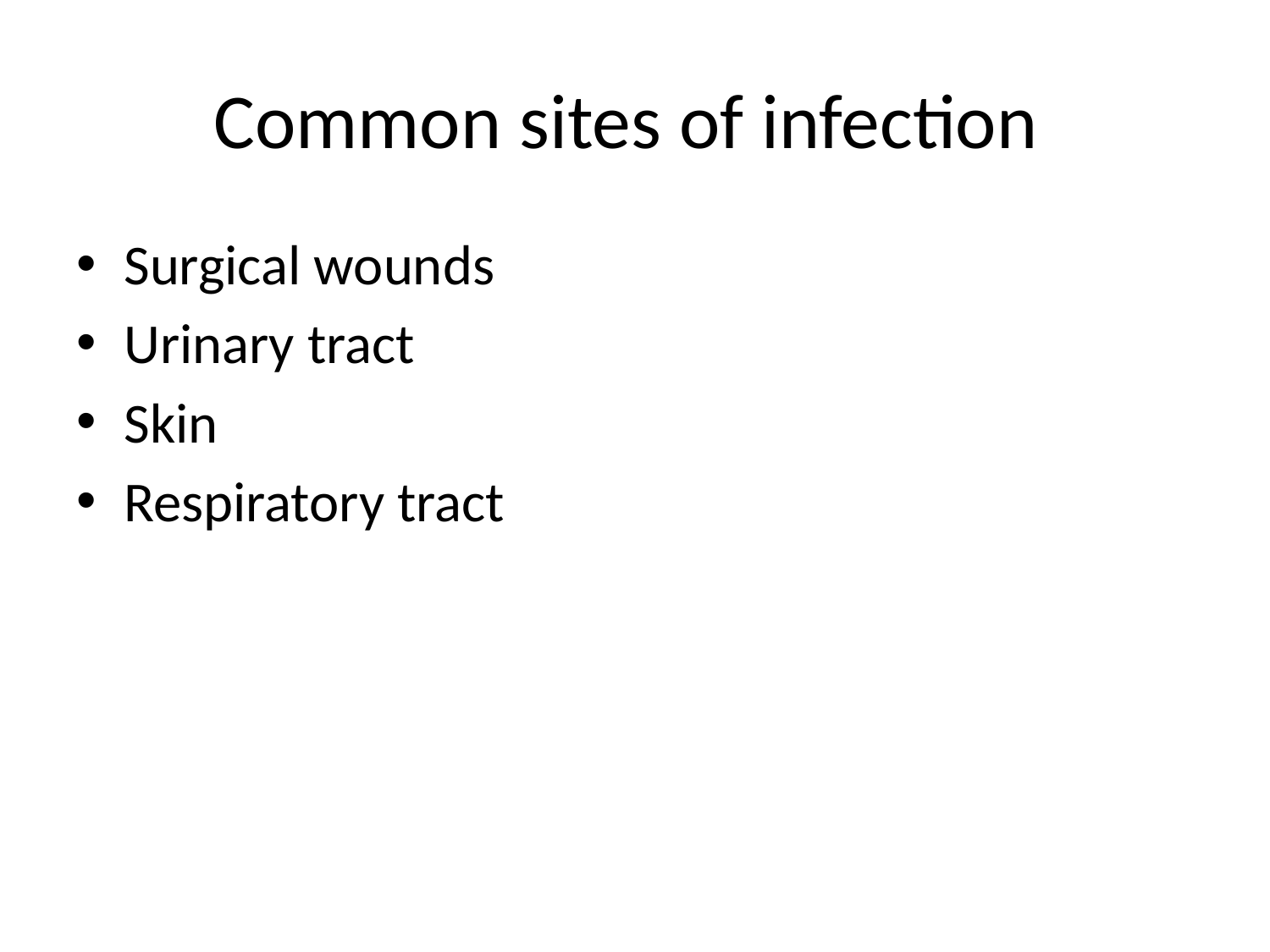

# Common sites of infection
Surgical wounds
Urinary tract
Skin
Respiratory tract